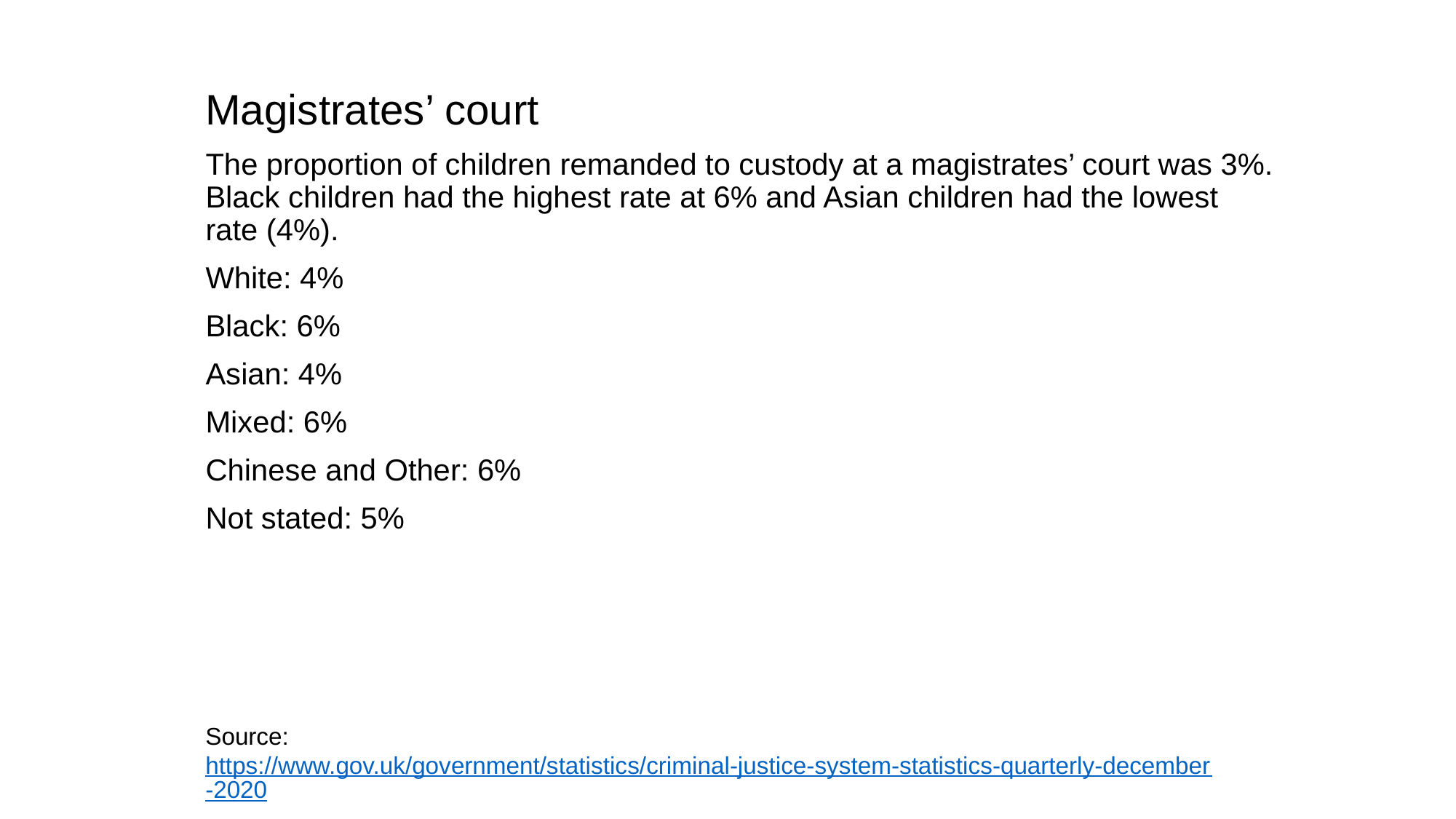

Magistrates’ court
The proportion of children remanded to custody at a magistrates’ court was 3%. Black children had the highest rate at 6% and Asian children had the lowest rate (4%).
White: 4%
Black: 6%
Asian: 4%
Mixed: 6%
Chinese and Other: 6%
Not stated: 5%
Source: https://www.gov.uk/government/statistics/criminal-justice-system-statistics-quarterly-december-2020